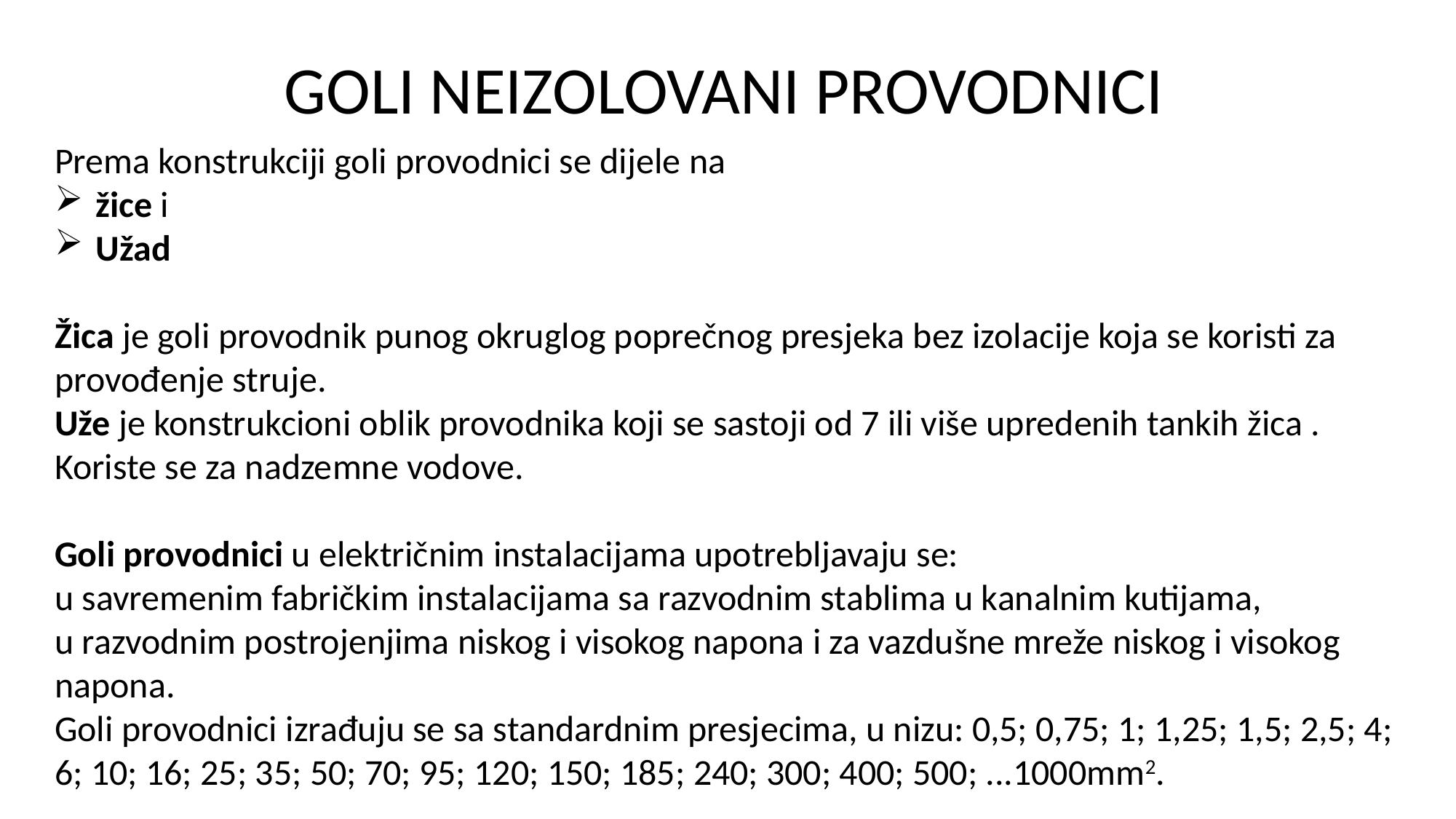

# GOLI NEIZOLOVANI PROVODNICI
Prema konstrukciji goli provodnici se dijele na
žice i
Užad

Žica je goli provodnik punog okruglog poprečnog presjeka bez izolacije koja se koristi za provođenje struje.
Uže je konstrukcioni oblik provodnika koji se sastoji od 7 ili više upredenih tankih žica . Koriste se za nadzemne vodove.

Goli provodnici u električnim instalacijama upotrebljavaju se:
u savremenim fabričkim instalacijama sa razvodnim stablima u kanalnim kutijama,
u razvodnim postrojenjima niskog i visokog napona i za vazdušne mreže niskog i visokog napona.
Goli provodnici izrađuju se sa standardnim presjecima, u nizu: 0,5; 0,75; 1; 1,25; 1,5; 2,5; 4; 6; 10; 16; 25; 35; 50; 70; 95; 120; 150; 185; 240; 300; 400; 500; ...1000mm2.